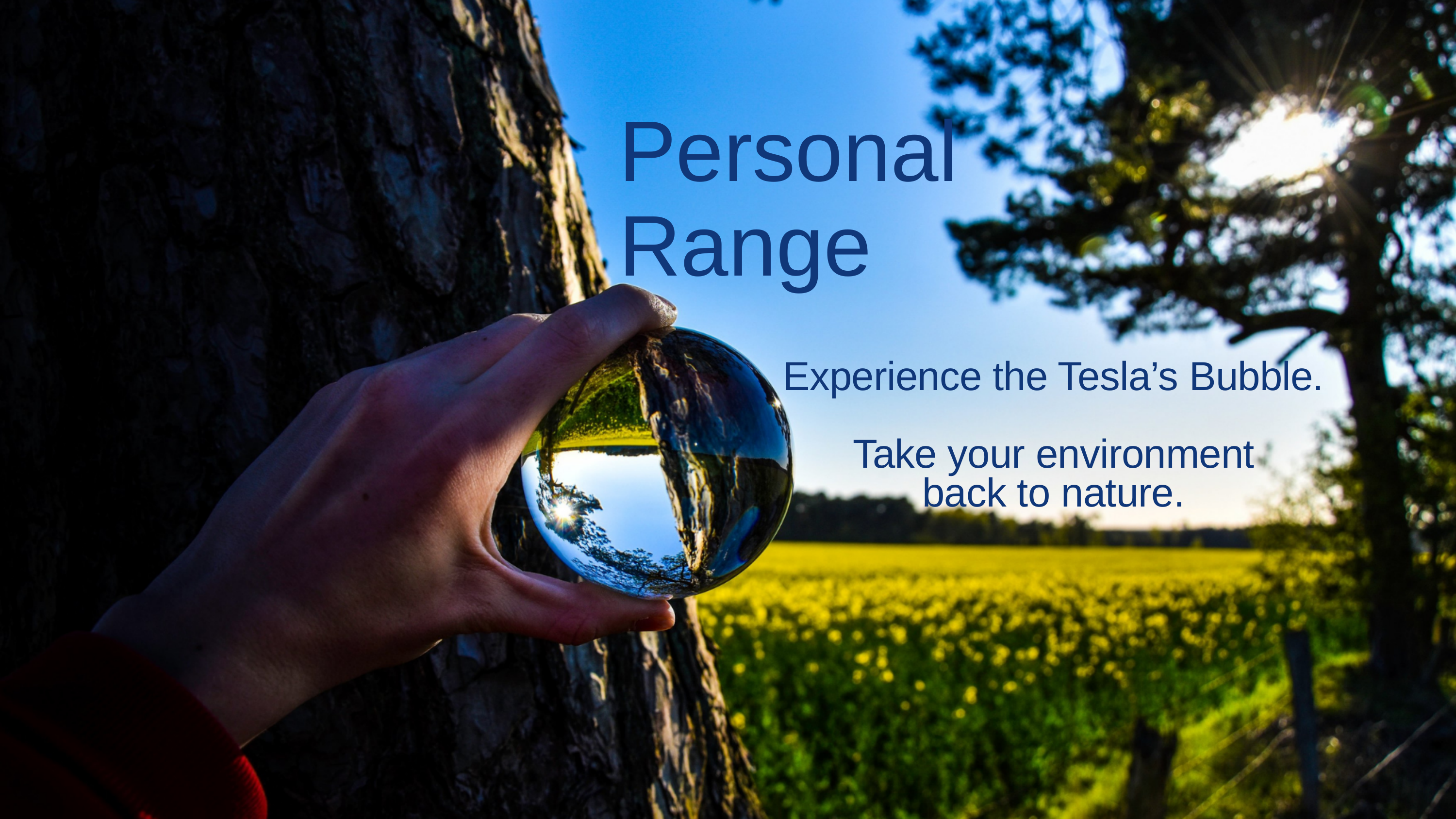

Personal Range
Experience the Tesla’s Bubble.

 Take your environment
back to nature.